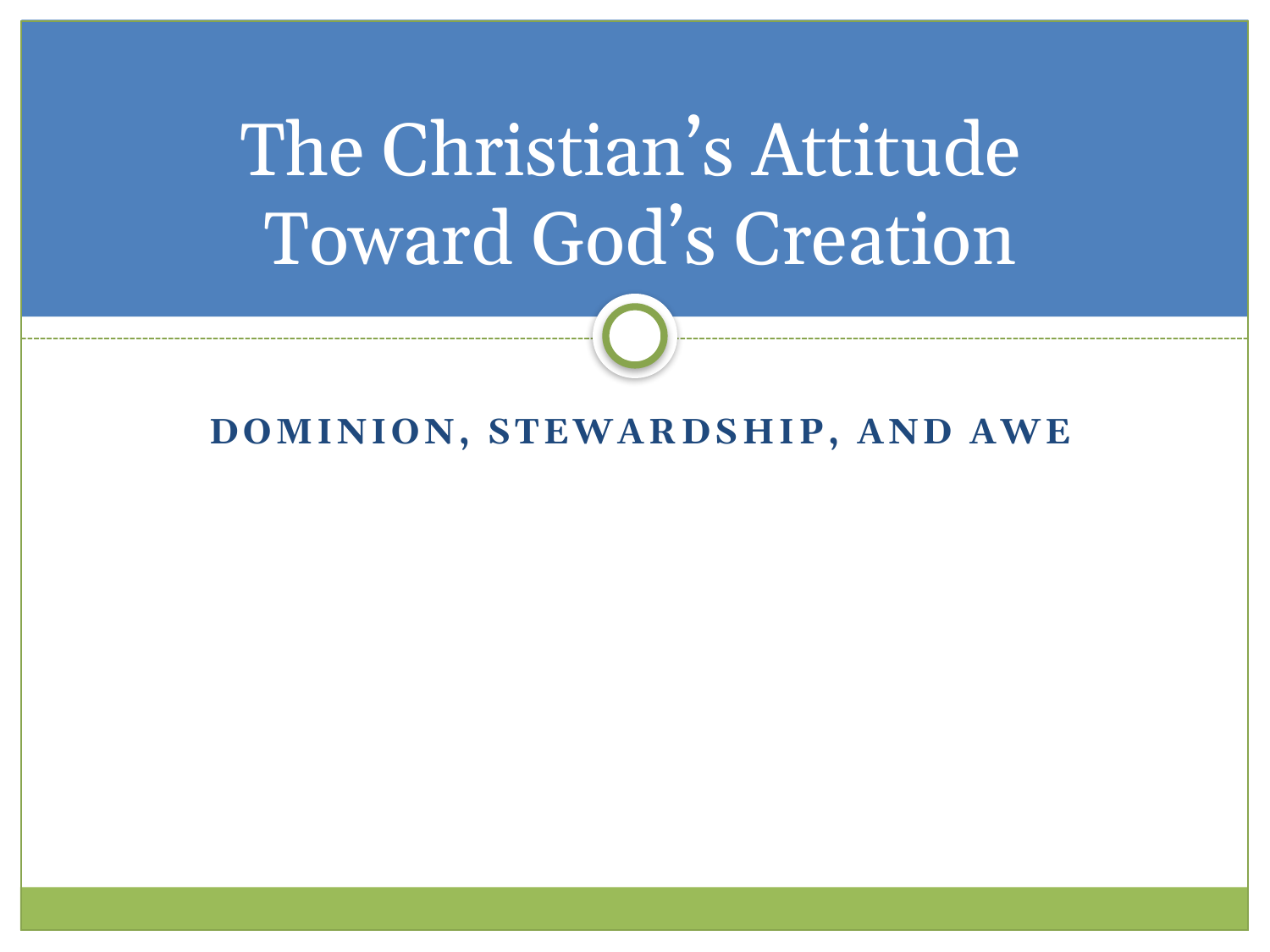

# The Christian’s Attitude Toward God’s Creation
Dominion, Stewardship, and Awe